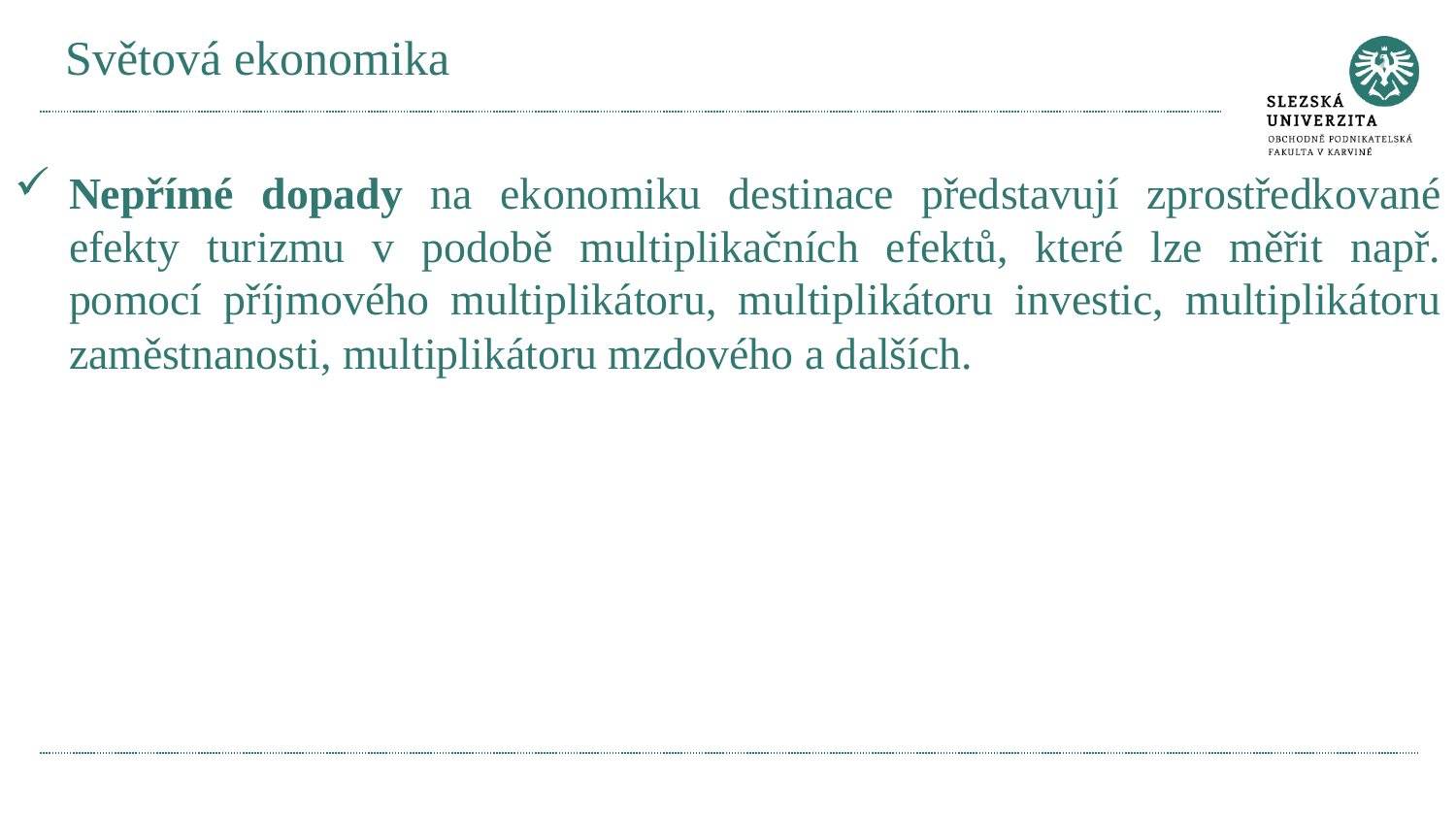

# Světová ekonomika
Nepřímé dopady na ekonomiku destinace představují zprostředkované efekty turizmu v podobě multiplikačních efektů, které lze měřit např. pomocí příjmového multiplikátoru, multiplikátoru investic, multiplikátoru zaměstnanosti, multiplikátoru mzdového a dalších.